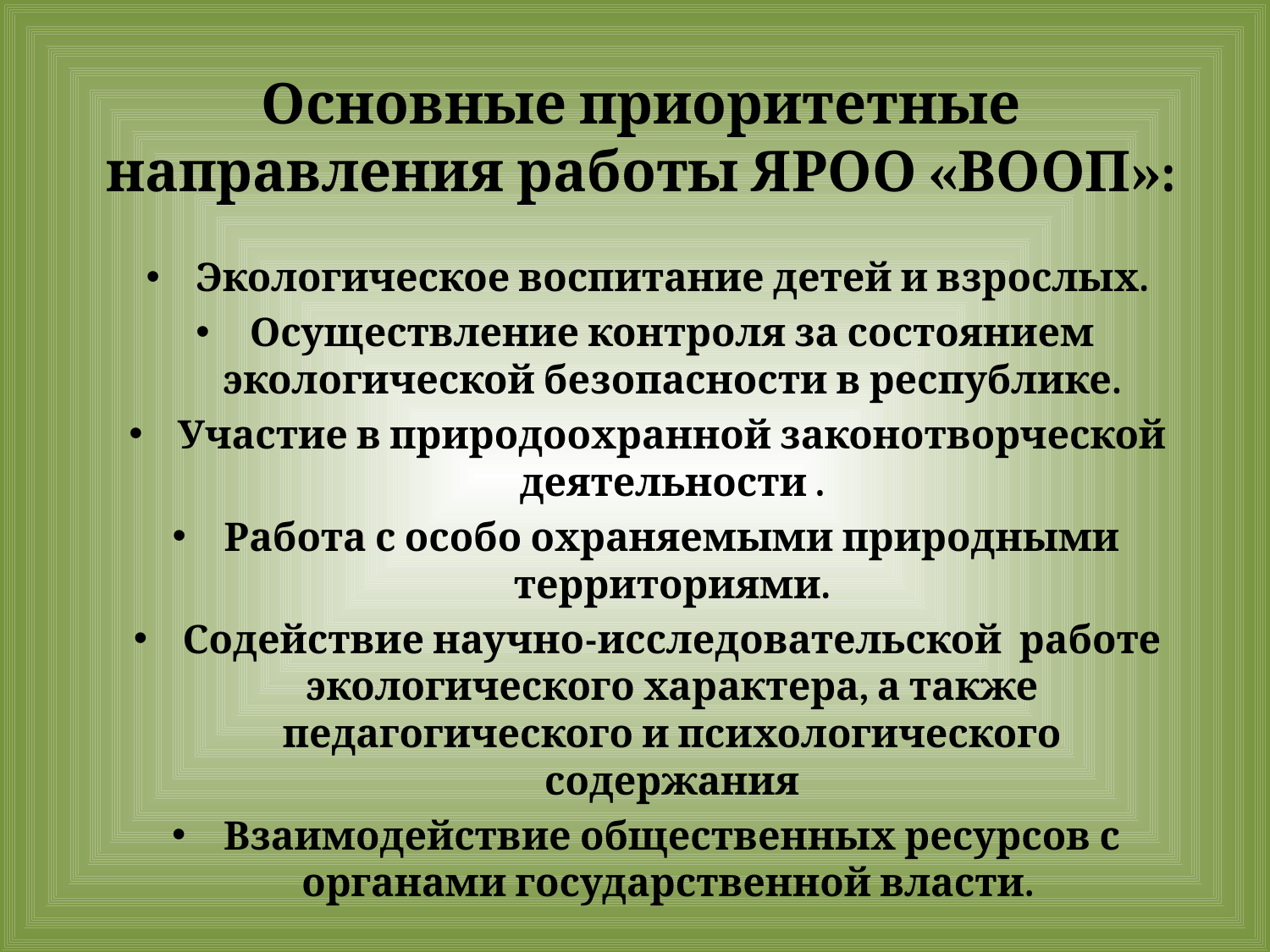

# Основные приоритетные направления работы ЯРОО «ВООП»:
Экологическое воспитание детей и взрослых.
Осуществление контроля за состоянием экологической безопасности в республике.
Участие в природоохранной законотворческой деятельности .
Работа с особо охраняемыми природными территориями.
Содействие научно-исследовательской  работе экологического характера, а также педагогического и психологического содержания
Взаимодействие общественных ресурсов с органами государственной власти.